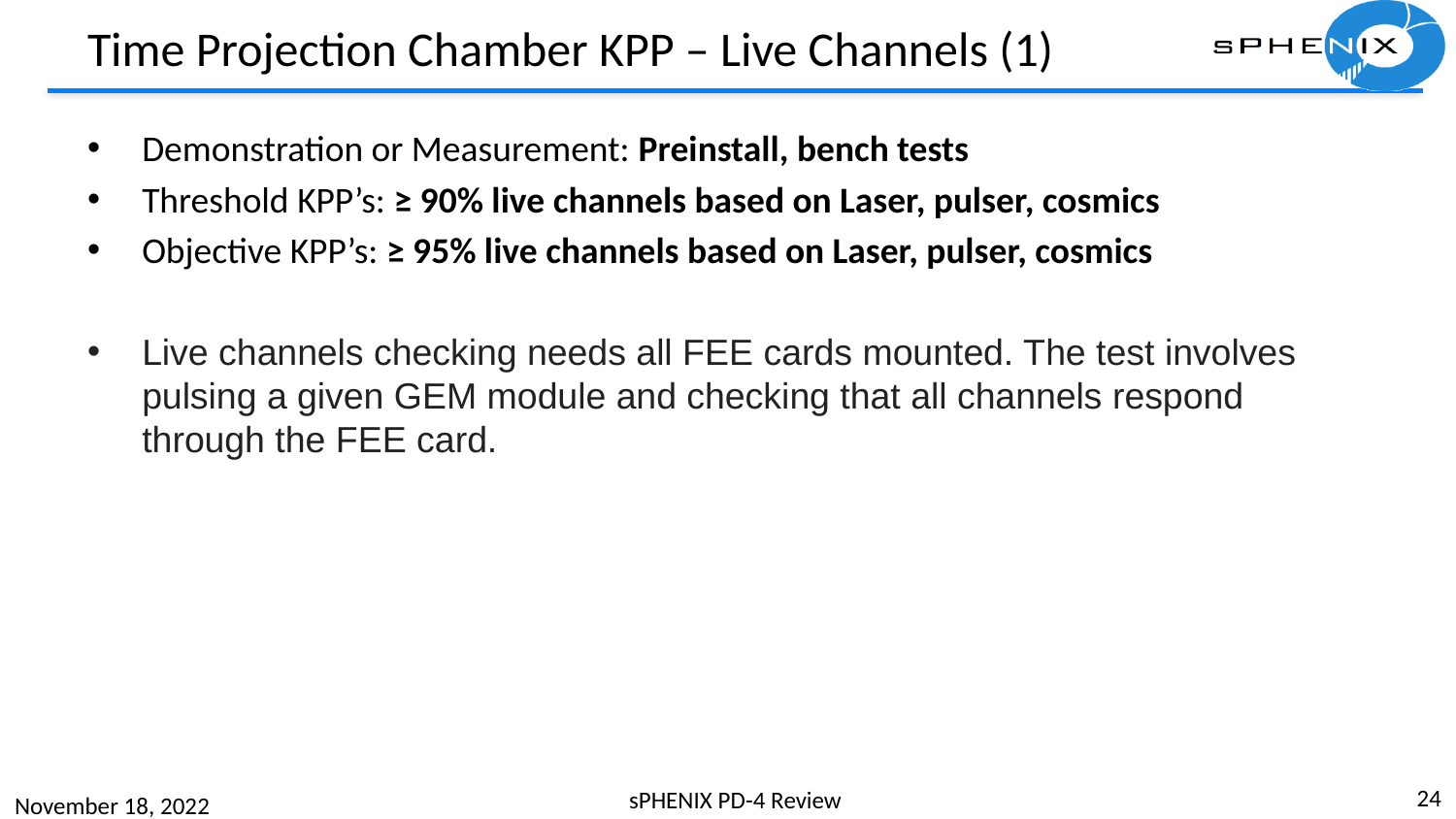

# Time Projection Chamber KPP – Live Channels (1)
Demonstration or Measurement: Preinstall, bench tests
Threshold KPP’s: ≥ 90% live channels based on Laser, pulser, cosmics
Objective KPP’s: ≥ 95% live channels based on Laser, pulser, cosmics

Live channels checking needs all FEE cards mounted. The test involves pulsing a given GEM module and checking that all channels respond through the FEE card.
24
sPHENIX PD-4 Review
November 18, 2022